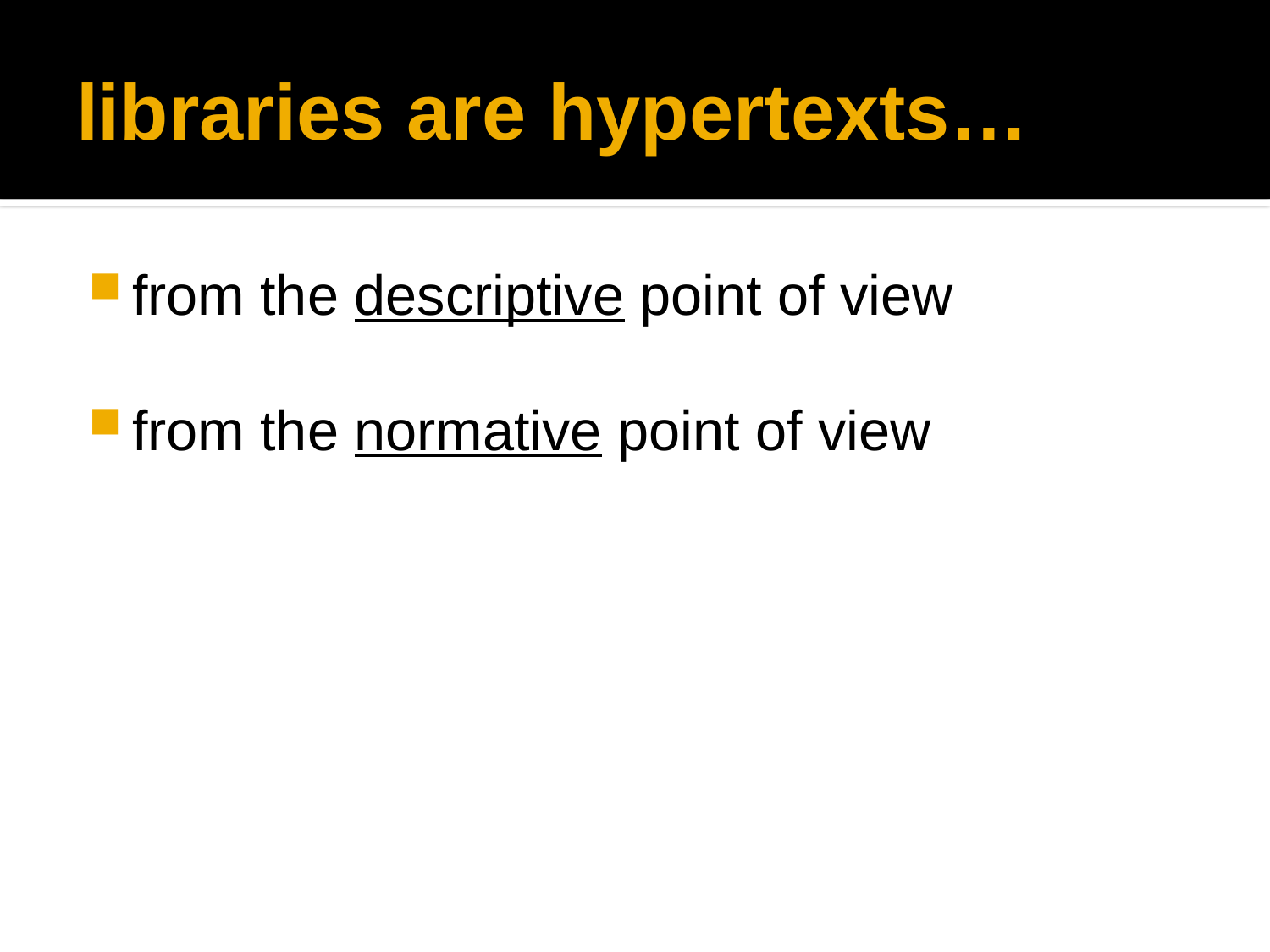

# libraries are hypertexts…
from the descriptive point of view

from the normative point of view